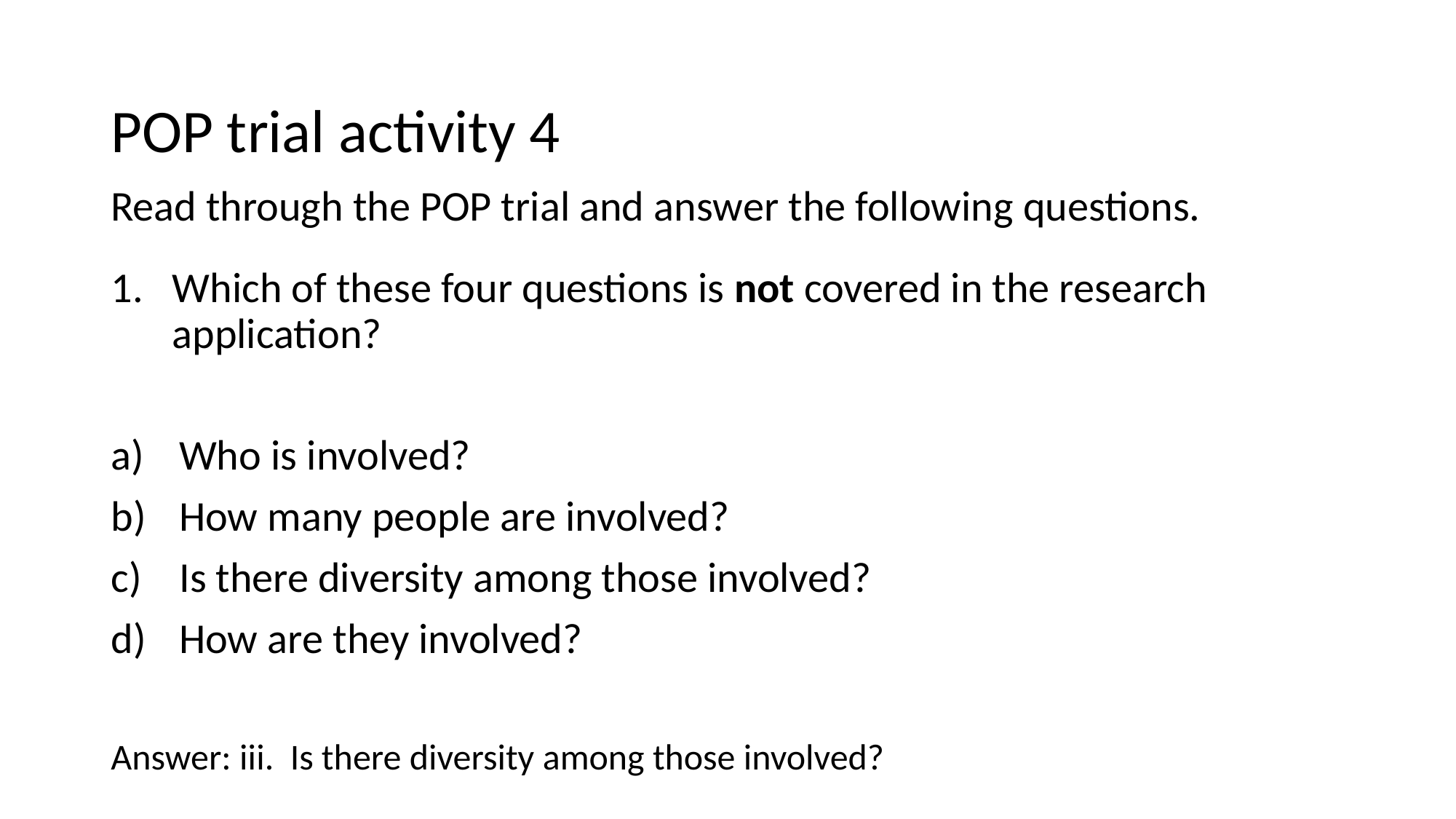

# POP trial activity 4
Read through the POP trial and answer the following questions.
Which of these four questions is not covered in the research application?

Who is involved?
How many people are involved?
Is there diversity among those involved?
How are they involved?

Answer: iii.  Is there diversity among those involved?